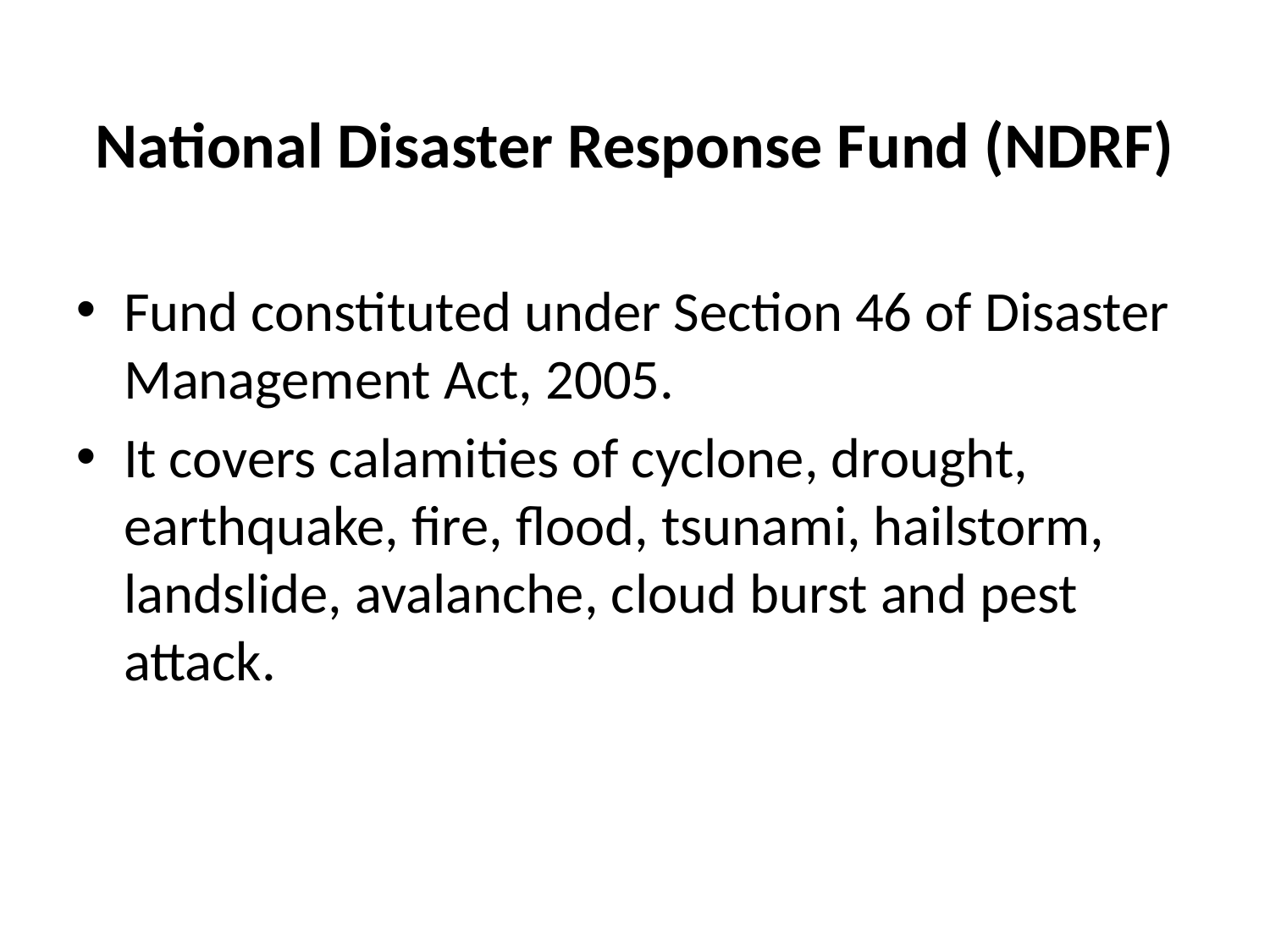

National Disaster Response Fund (NDRF)
Fund constituted under Section 46 of Disaster Management Act, 2005.
It covers calamities of cyclone, drought, earthquake, fire, flood, tsunami, hailstorm, landslide, avalanche, cloud burst and pest attack.